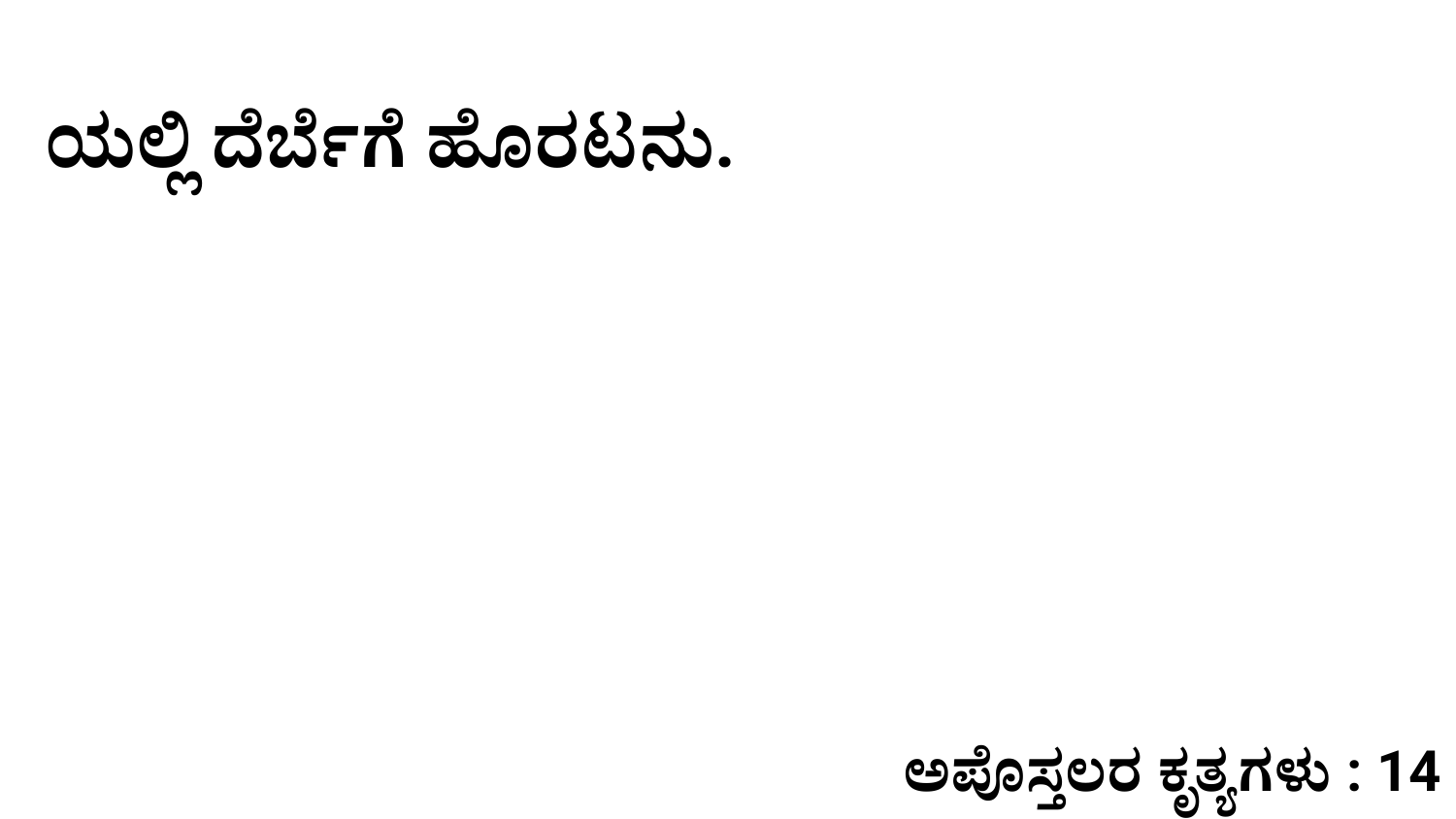

ಯಲ್ಲಿ ದೆರ್ಬೆಗೆ ಹೊರಟನು.
ಅಪೊಸ್ತಲರ ಕೃತ್ಯಗಳು : 14